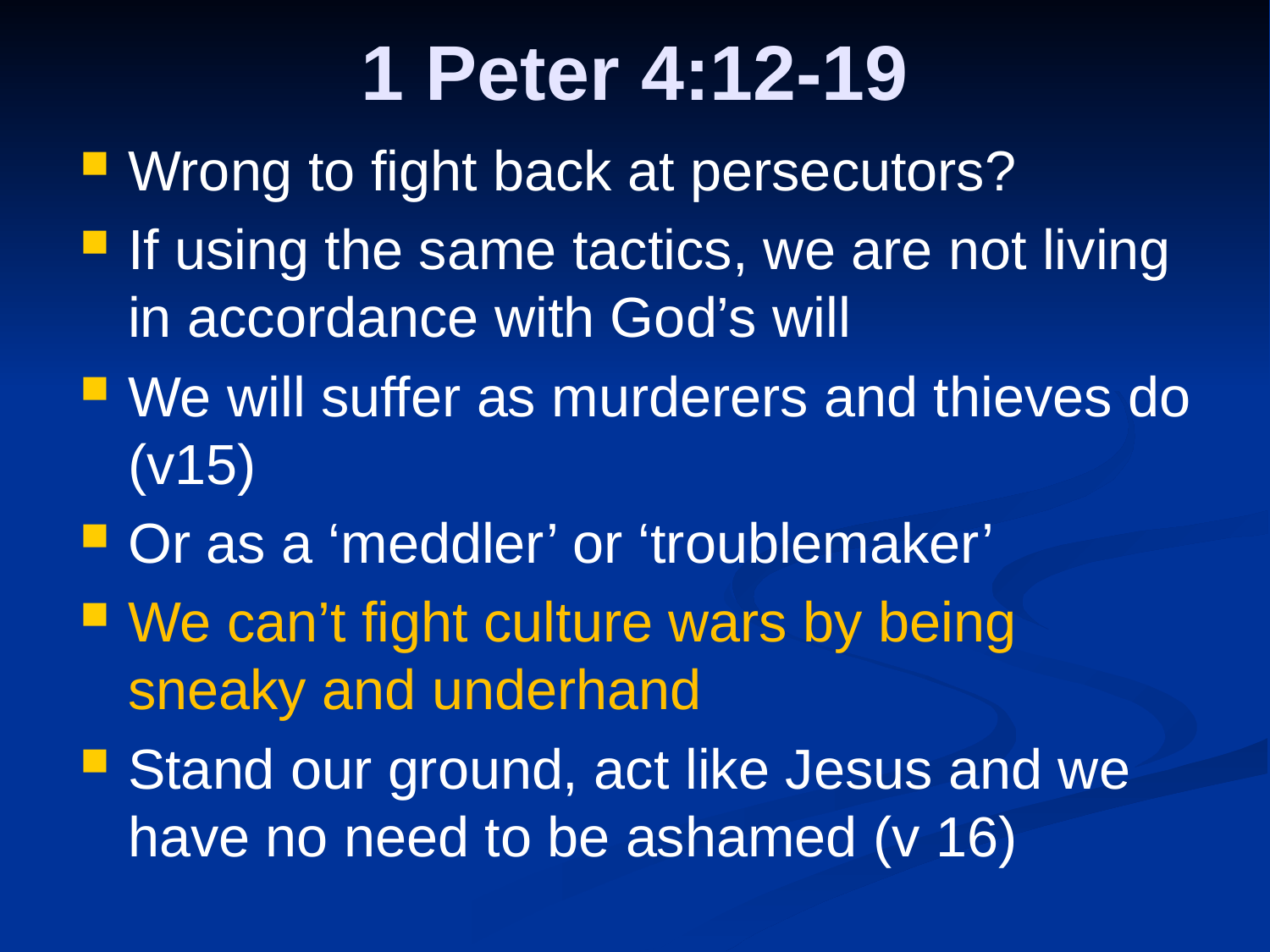

# 1 Peter 4:12-19
Wrong to fight back at persecutors?
If using the same tactics, we are not living in accordance with God’s will
We will suffer as murderers and thieves do (v15)
Or as a ‘meddler’ or ‘troublemaker’
We can’t fight culture wars by being sneaky and underhand
Stand our ground, act like Jesus and we have no need to be ashamed (v 16)